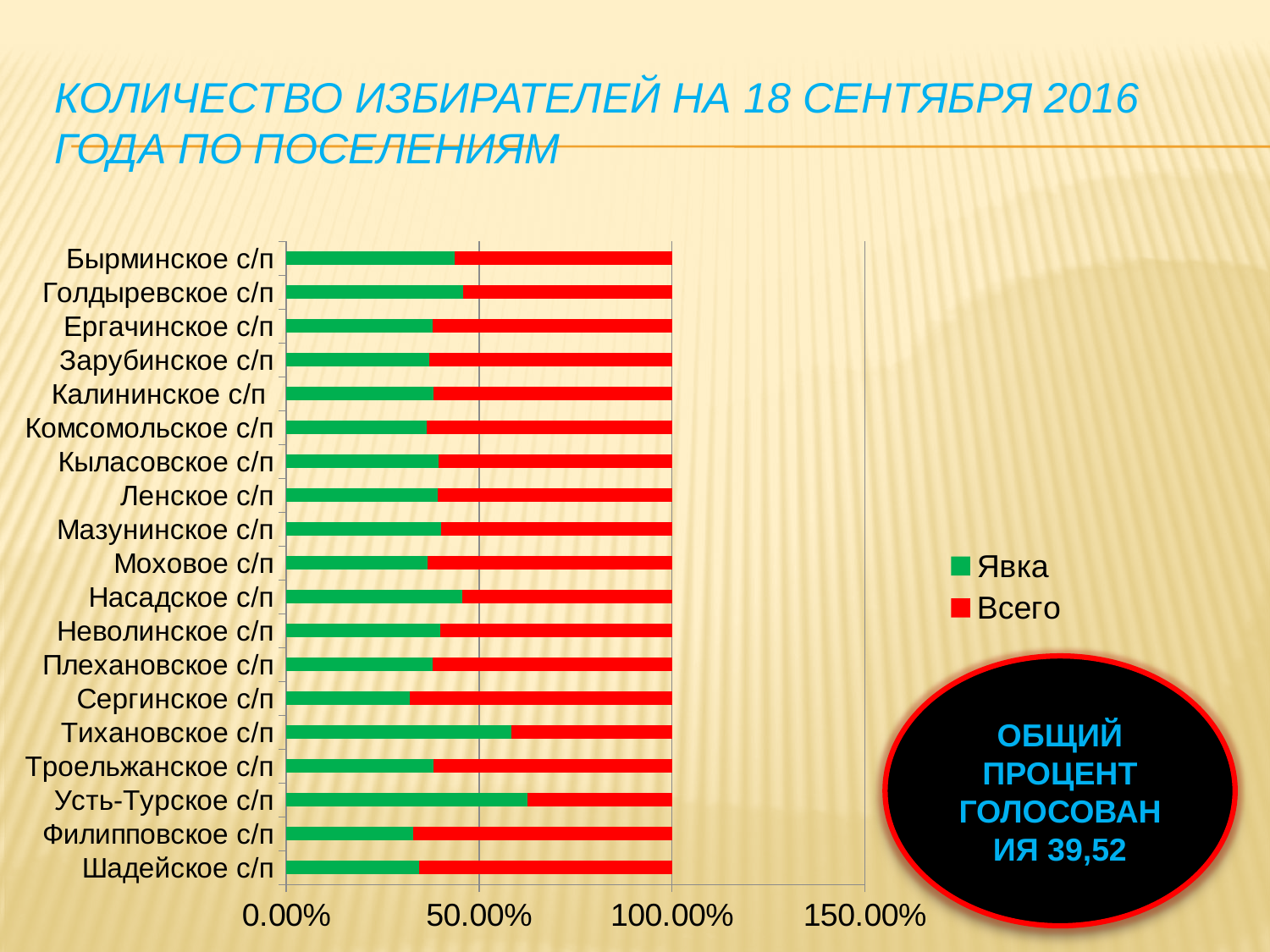

# Количество избирателей на 18 сентября 2016 года по поселениям

### Chart

| Category | Явка | Всего |
|---|---|---|
| Шадейское с/п | 0.3451 | 0.6549 |
| Филипповское с/п | 0.3296 | 0.6704 |
| Усть-Турское с/п | 0.6243 | 0.3757 |
| Троельжанское с/п | 0.3822 | 0.6178 |
| Тихановское с/п | 0.5826 | 0.4174 |
| Сергинское с/п | 0.3199 | 0.6801 |
| Плехановское с/п | 0.3805 | 0.6195 |
| Неволинское с/п | 0.4 | 0.6 |
| Насадское с/п | 0.4554 | 0.5446 |
| Моховое с/п | 0.3654 | 0.6346 |
| Мазунинское с/п | 0.4009 | 0.5991 |
| Ленское с/п | 0.3924 | 0.6076 |
| Кыласовское с/п | 0.3939 | 0.6061 |
| Комсомольское с/п | 0.3634 | 0.6366 |
| Калининское с/п  | 0.3811 | 0.6189 |
| Зарубинское с/п | 0.3706 | 0.6294 |
| Ергачинское с/п | 0.3795 | 0.6205 |
| Голдыревское с/п | 0.458 | 0.542 |
| Бырминское с/п | 0.436 | 0.564 |
Общий Процент голосования 39,52